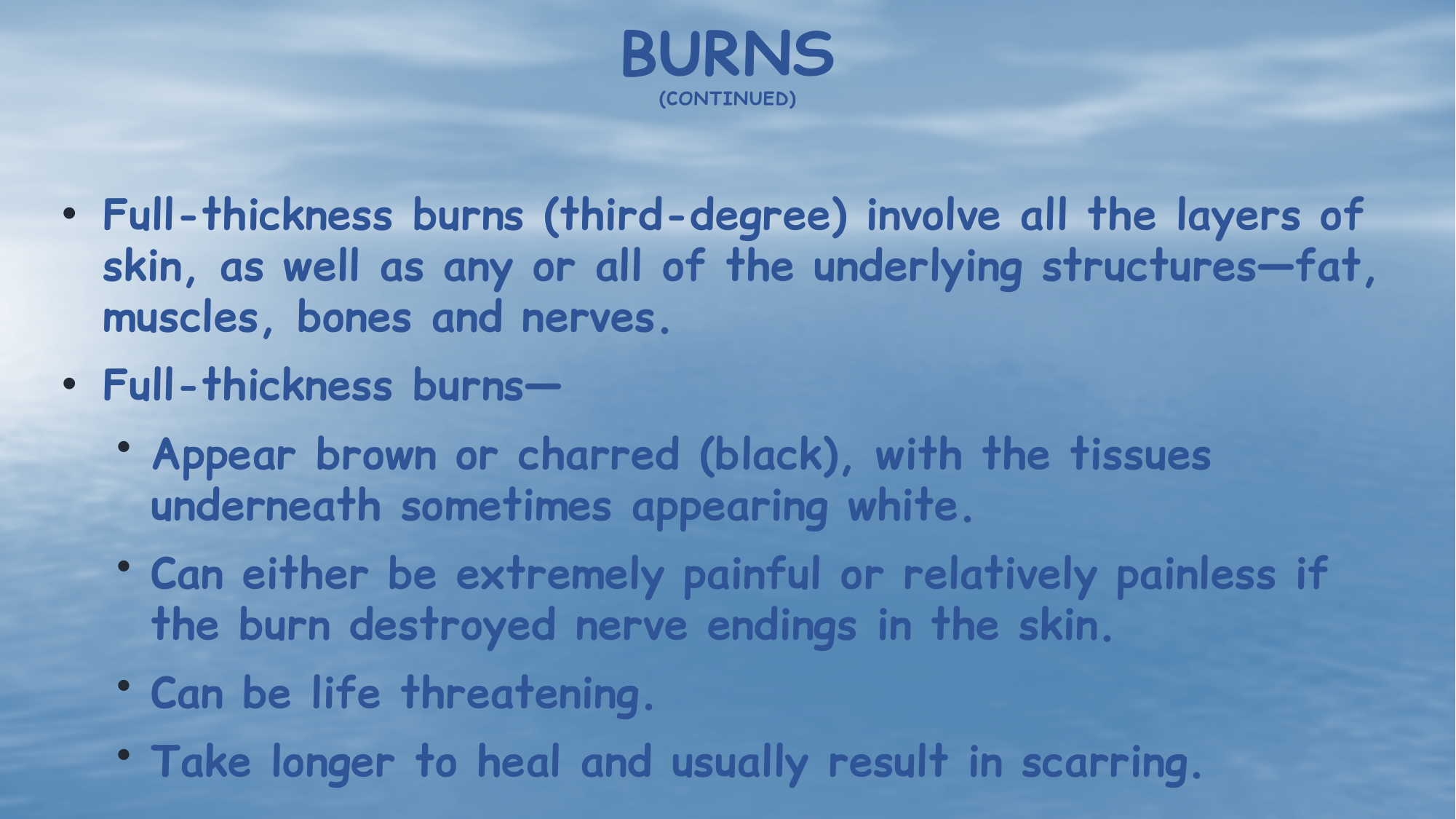

# Burns (continued)
Full-thickness burns (third-degree) involve all the layers of skin, as well as any or all of the underlying structures—fat, muscles, bones and nerves.
Full-thickness burns—
Appear brown or charred (black), with the tissues underneath sometimes appearing white.
Can either be extremely painful or relatively painless if the burn destroyed nerve endings in the skin.
Can be life threatening.
Take longer to heal and usually result in scarring.